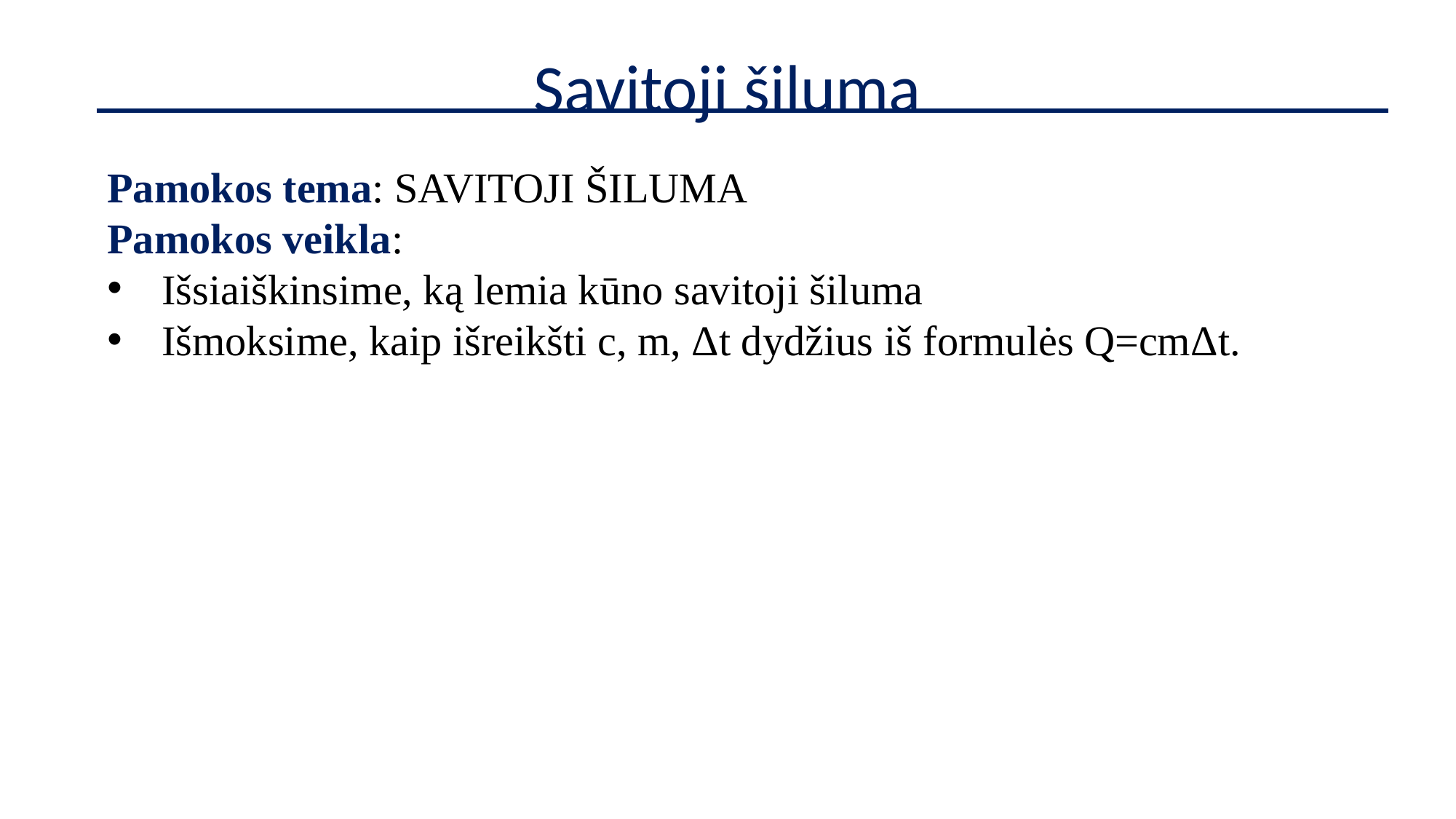

# Savitoji šiluma
Pamokos tema: SAVITOJI ŠILUMA
Pamokos veikla:
Išsiaiškinsime, ką lemia kūno savitoji šiluma
Išmoksime, kaip išreikšti c, m, Δt dydžius iš formulės Q=cmΔt.